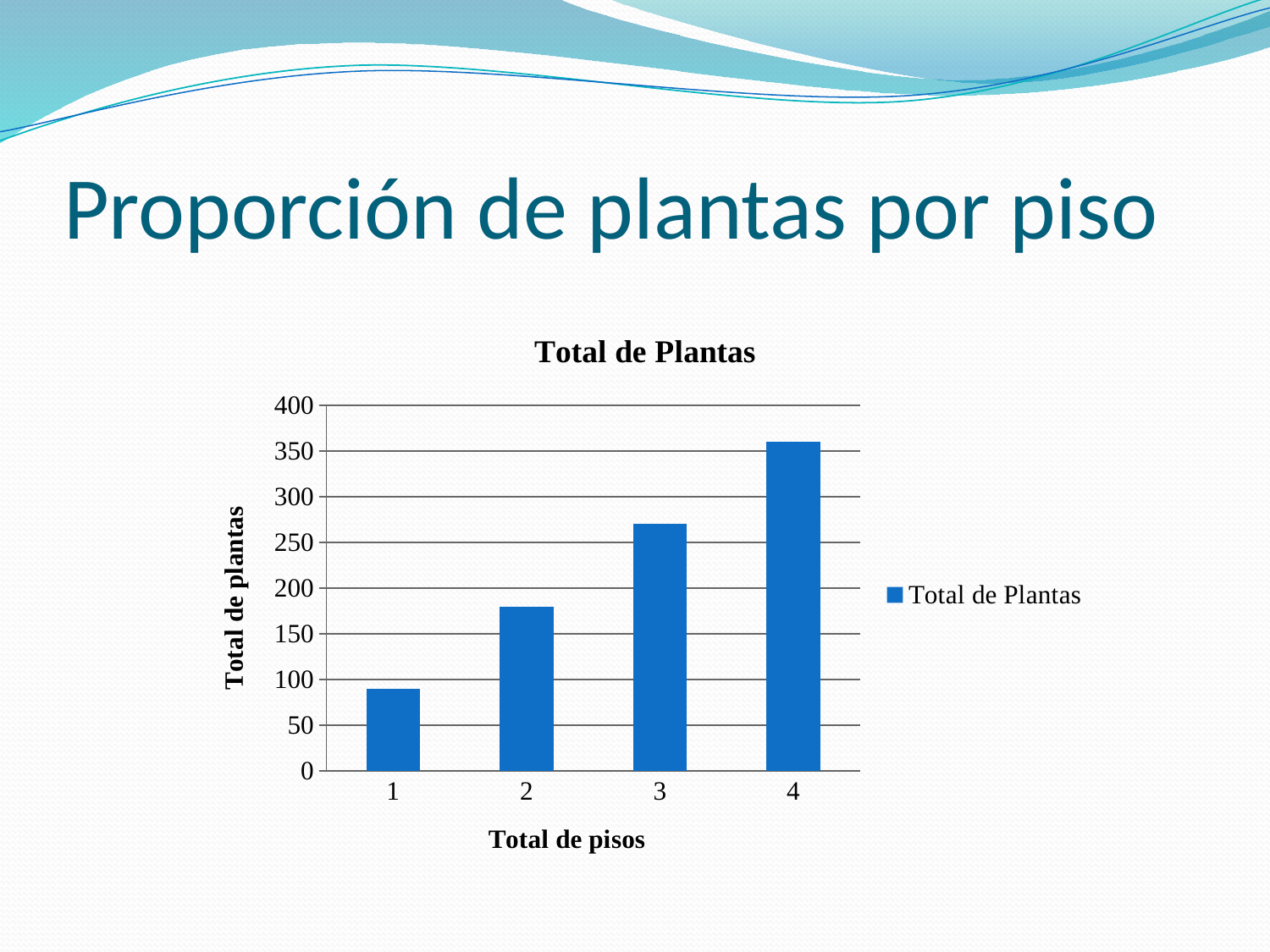

# Proporción de plantas por piso

### Chart:

| Category | Total de Plantas |
|---|---|
| 1 | 90.0 |
| 2 | 180.0 |
| 3 | 270.0 |
| 4 | 360.0 |